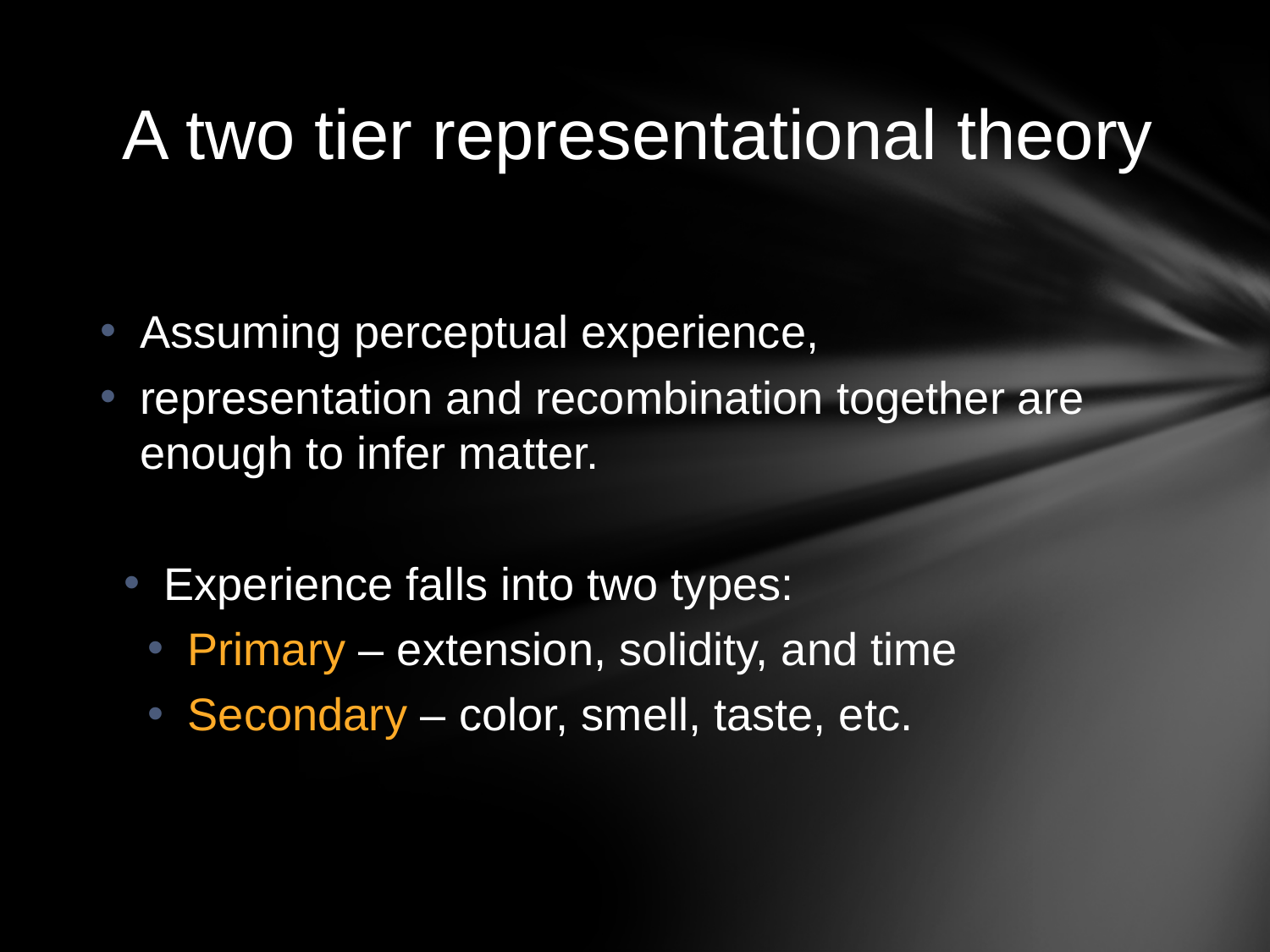

# A two tier representational theory
Assuming perceptual experience,
representation and recombination together are enough to infer matter.

Experience falls into two types:
Primary – extension, solidity, and time
Secondary – color, smell, taste, etc.